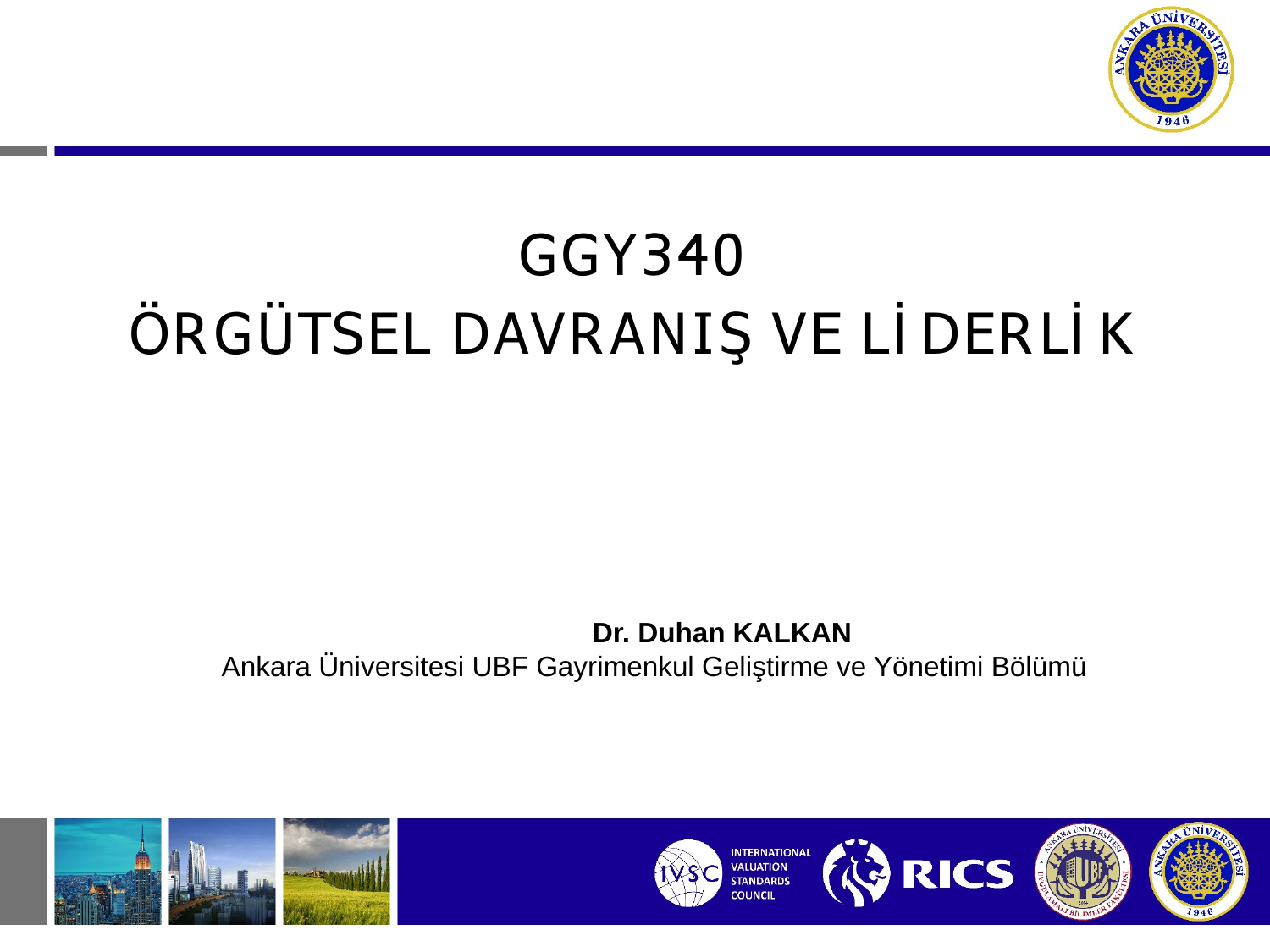

GGY340
ÖRGÜTSEL DAVRANIŞ VE LİDERLİK
	Dr. Duhan KALKAN
Ankara Üniversitesi UBF Gayrimenkul Geliştirme ve Yönetimi Bölümü